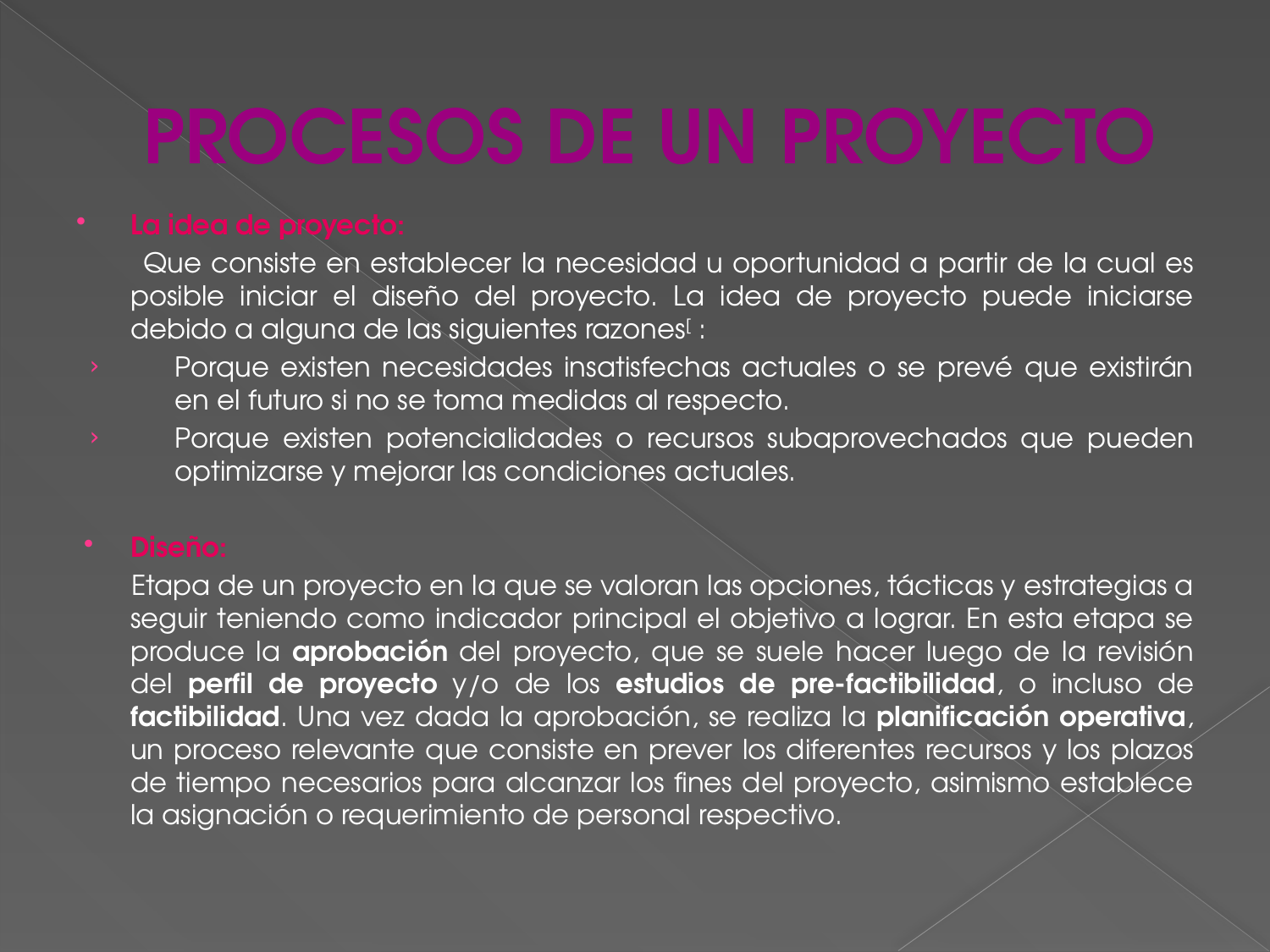

# PROCESOS DE UN PROYECTO

La idea de proyecto:
      Que consiste en establecer la necesidad u oportunidad a partir de la cual es posible iniciar el diseño del proyecto. La idea de proyecto puede iniciarse debido a alguna de las siguientes razones[ :
Porque existen necesidades insatisfechas actuales o se prevé que existirán en el futuro si no se toma medidas al respecto.
Porque existen potencialidades o recursos subaprovechados que pueden optimizarse y mejorar las condiciones actuales.

Diseño:
      Etapa de un proyecto en la que se valoran las opciones, tácticas y estrategias a seguir teniendo como indicador principal el objetivo a lograr. En esta etapa se produce la aprobación del proyecto, que se suele hacer luego de la revisión del perfil de proyecto y/o de los estudios de pre-factibilidad, o incluso de factibilidad. Una vez dada la aprobación, se realiza la planificación operativa, un proceso relevante que consiste en prever los diferentes recursos y los plazos de tiempo necesarios para alcanzar los fines del proyecto, asimismo establece la asignación o requerimiento de personal respectivo.